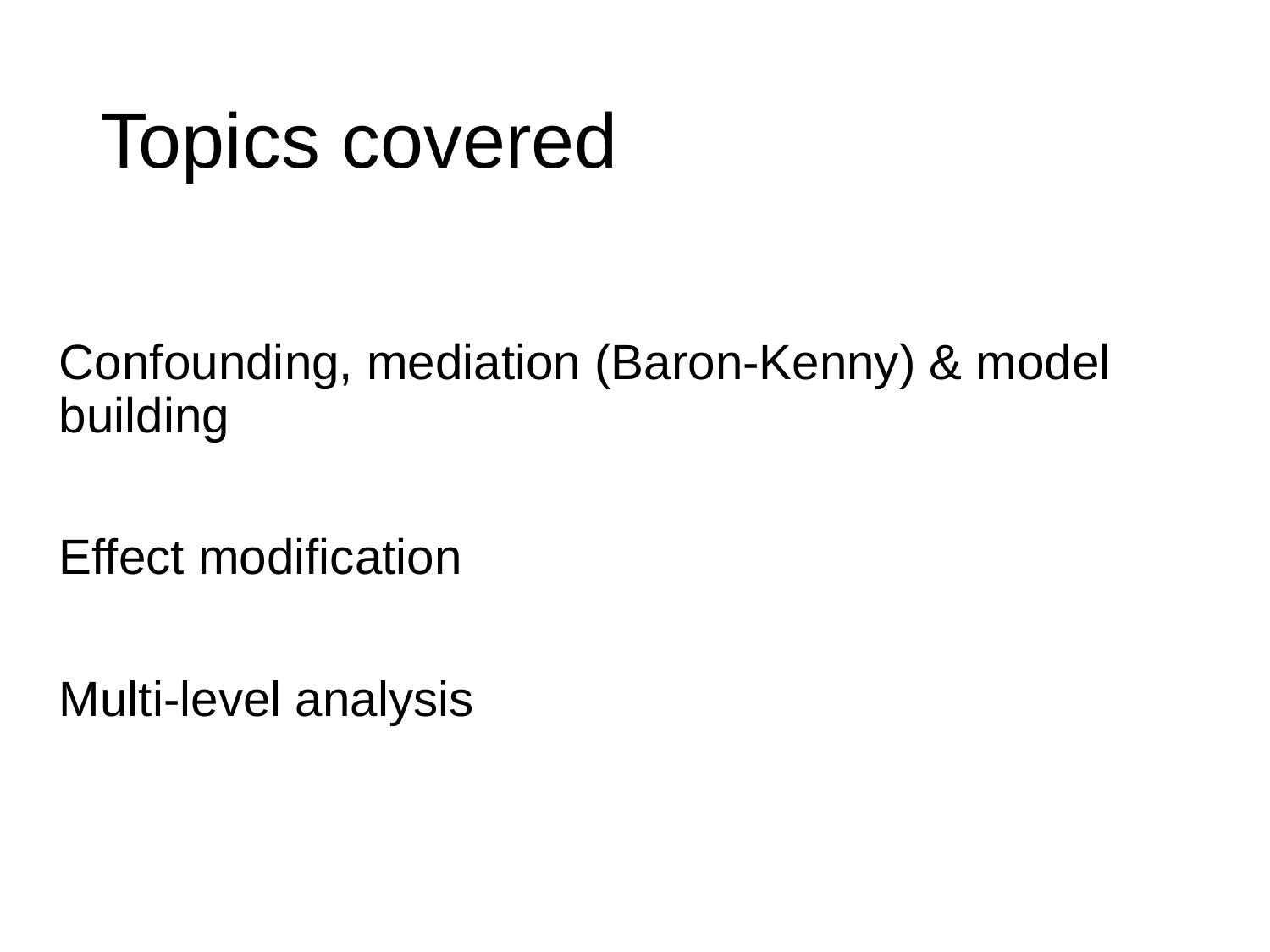

# Topics covered

Confounding, mediation (Baron-Kenny) & model building

Effect modification

Multi-level analysis